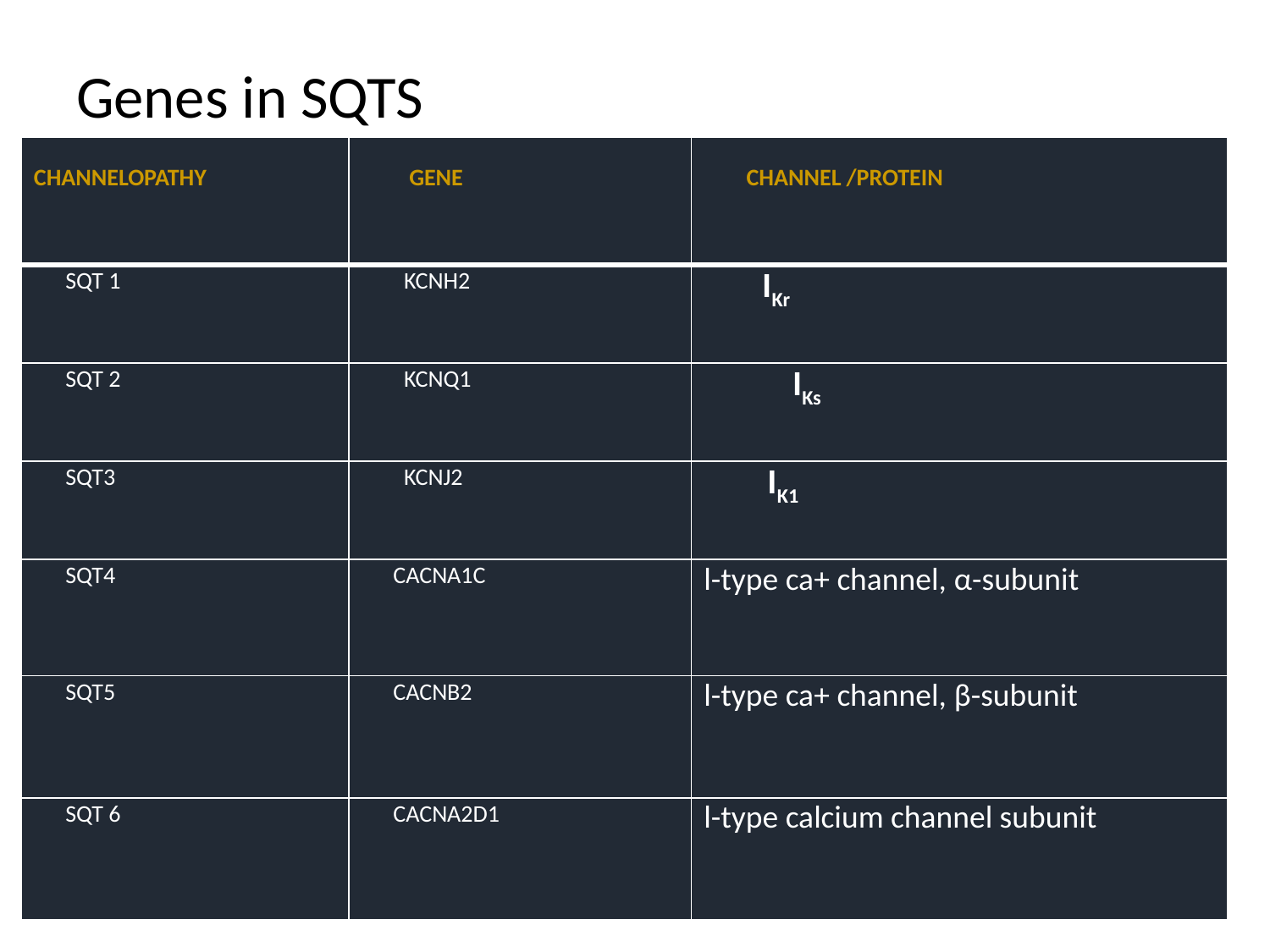

# Genes in SQTS
| CHANNELOPATHY | GENE | CHANNEL /PROTEIN |
| --- | --- | --- |
| SQT 1 | KCNH2 | IKr |
| SQT 2 | KCNQ1 | IKs |
| SQT3 | KCNJ2 | IK1 |
| SQT4 | CACNA1C | l-type ca+ channel, α-subunit |
| SQT5 | CACNB2 | l-type ca+ channel, β-subunit |
| SQT 6 | CACNA2D1 | l-type calcium channel subunit |